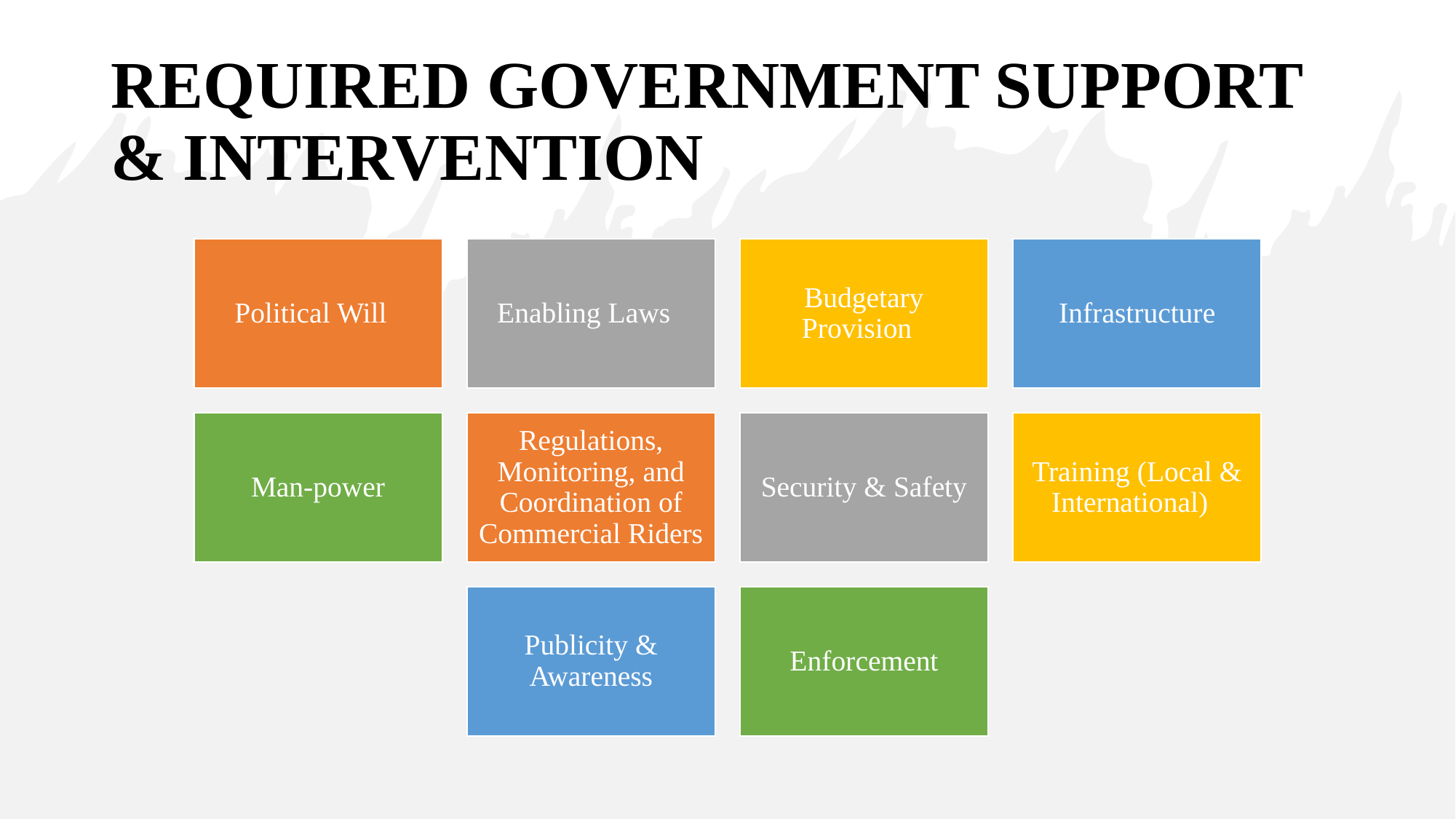

# REQUIRED GOVERNMENT SUPPORT & INTERVENTION

Political Will
Enabling Laws
Budgetary Provision
Infrastructure
Man-power
Regulations, Monitoring, and Coordination of Commercial Riders
Security & Safety
Training (Local & International)
Publicity & Awareness
Enforcement